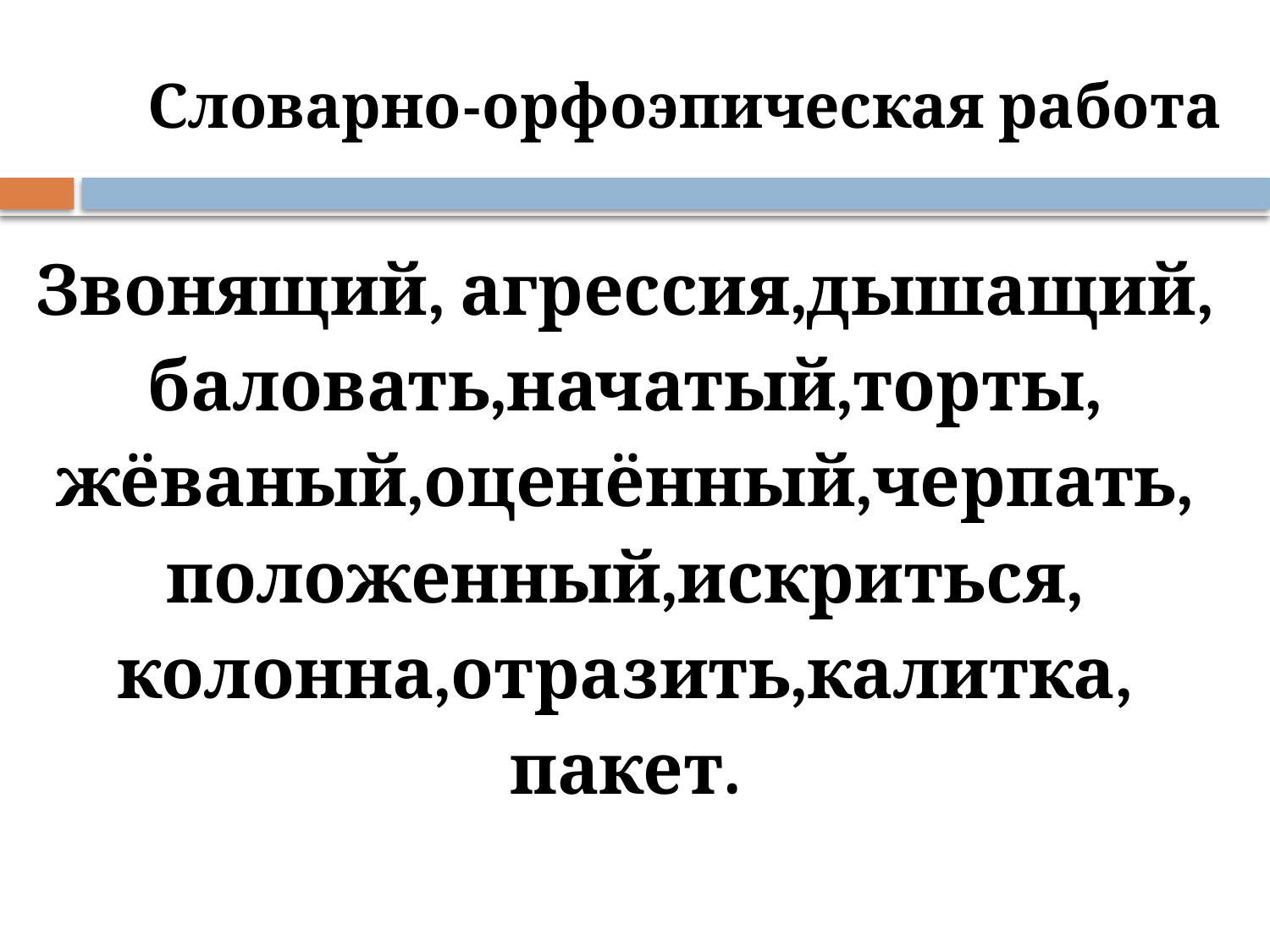

# Словарно-орфоэпическая работа
Звонящий, агрессия,дышащий,
баловать,начатый,торты,
жёваный,оценённый,черпать,
положенный,искриться,
колонна,отразить,калитка,
пакет.